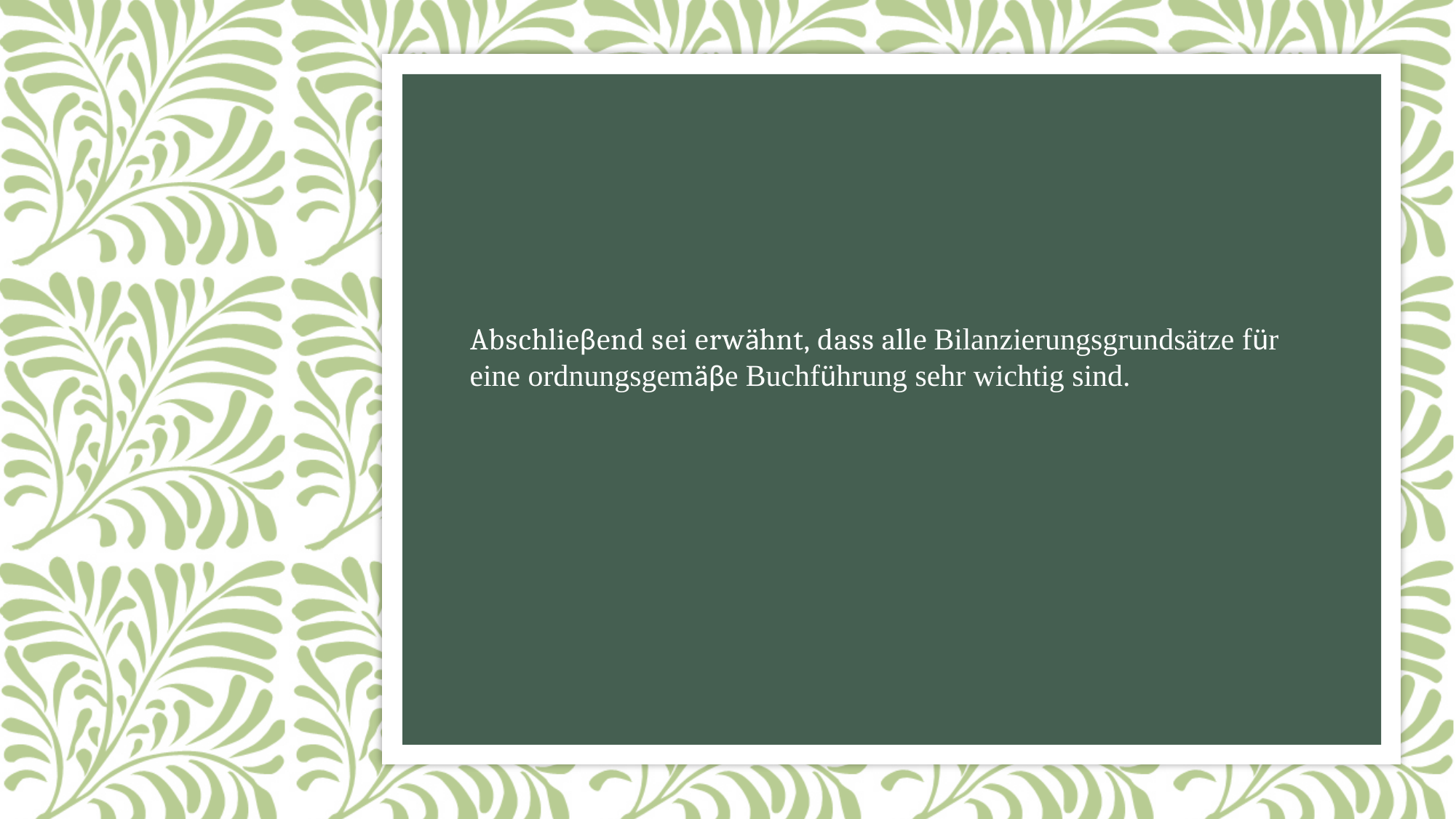

Abschlieβend sei erwähnt, dass alle Bilanzierungsgrundsätze für eine ordnungsgemäβe Buchführung sehr wichtig sind.